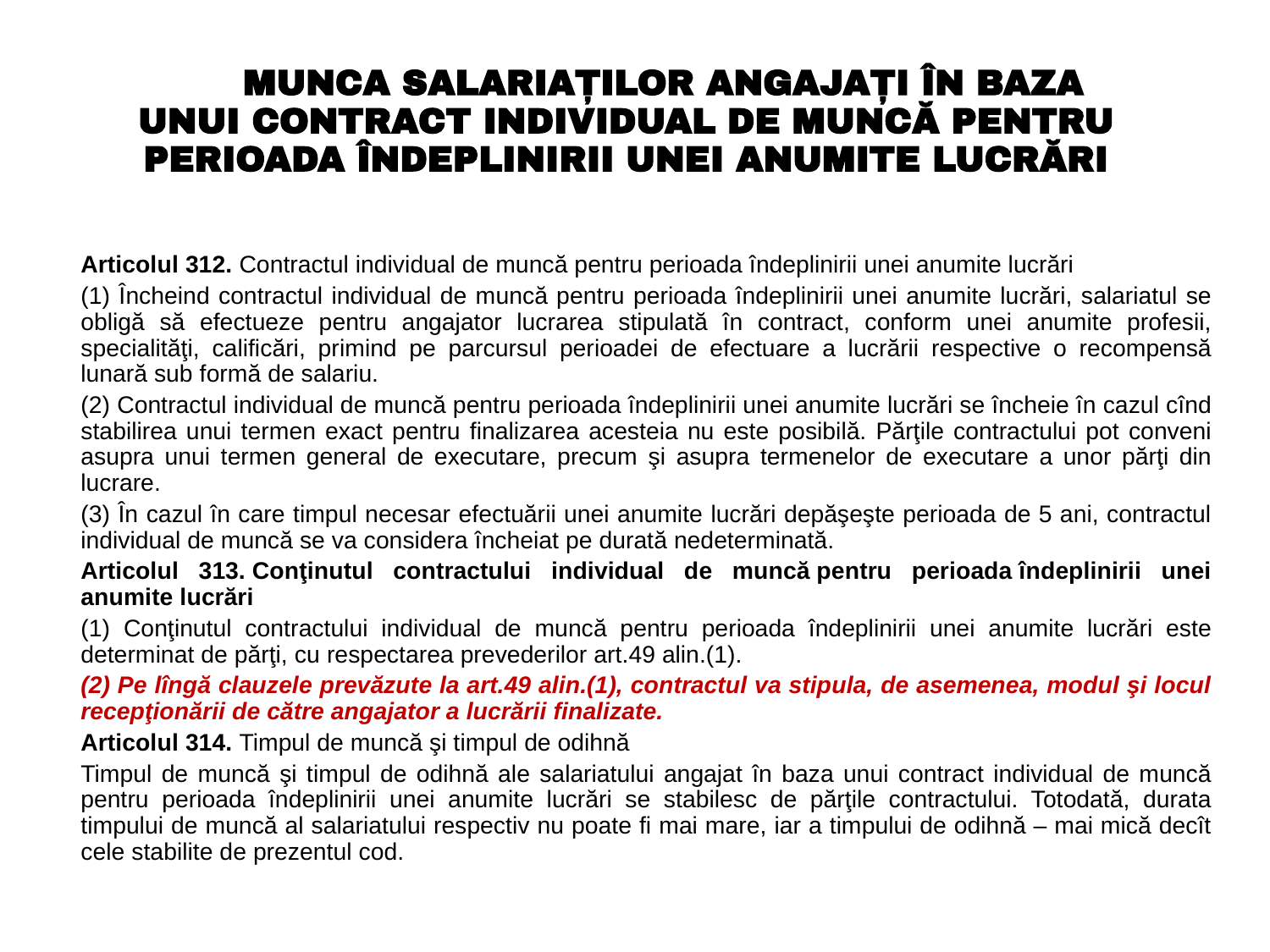

# MUNCA SALARIAŢILOR ANGAJAŢI ÎN BAZA UNUI CONTRACT INDIVIDUAL DE MUNCĂ PENTRU PERIOADA ÎNDEPLINIRII UNEI ANUMITE LUCRĂRI
Articolul 312. Contractul individual de muncă pentru perioada îndeplinirii unei anumite lucrări
(1) Încheind contractul individual de muncă pentru perioada îndeplinirii unei anumite lucrări, salariatul se obligă să efectueze pentru angajator lucrarea stipulată în contract, conform unei anumite profesii, specialităţi, calificări, primind pe parcursul perioadei de efectuare a lucrării respective o recompensă lunară sub formă de salariu.
(2) Contractul individual de muncă pentru perioada îndeplinirii unei anumite lucrări se încheie în cazul cînd stabilirea unui termen exact pentru finalizarea acesteia nu este posibilă. Părţile contractului pot conveni asupra unui termen general de executare, precum şi asupra termenelor de executare a unor părţi din lucrare.
(3) În cazul în care timpul necesar efectuării unei anumite lucrări depăşeşte perioada de 5 ani, contractul individual de muncă se va considera încheiat pe durată nedeterminată.
Articolul 313. Conţinutul contractului individual de muncă pentru perioada îndeplinirii unei anumite lucrări
(1) Conţinutul contractului individual de muncă pentru perioada îndeplinirii unei anumite lucrări este determinat de părţi, cu respectarea prevederilor art.49 alin.(1).
(2) Pe lîngă clauzele prevăzute la art.49 alin.(1), contractul va stipula, de asemenea, modul şi locul recepţionării de către angajator a lucrării finalizate.
Articolul 314. Timpul de muncă şi timpul de odihnă
Timpul de muncă şi timpul de odihnă ale salariatului angajat în baza unui contract individual de muncă pentru perioada îndeplinirii unei anumite lucrări se stabilesc de părţile contractului. Totodată, durata timpului de muncă al salariatului respectiv nu poate fi mai mare, iar a timpului de odihnă – mai mică decît cele stabilite de prezentul cod.